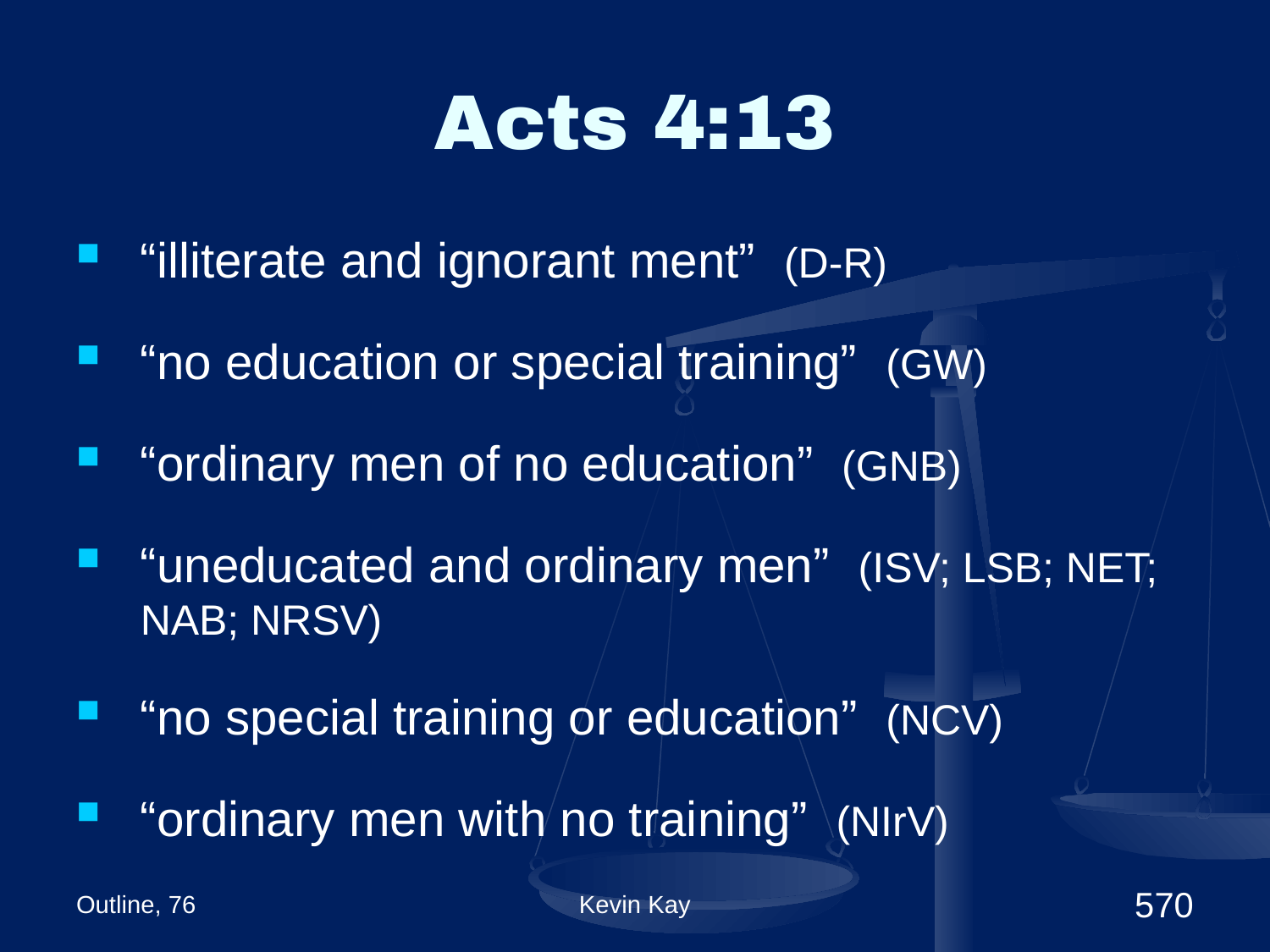

# Acts 4:13
“illiterate and ignorant ment”  (D-R)
“no education or special training”  (GW)
“ordinary men of no education”  (GNB)
“uneducated and ordinary men”  (ISV; LSB; NET; NAB; NRSV)
“no special training or education”  (NCV)
“ordinary men with no training”  (NIrV)

Outline, 76
Kevin Kay
570